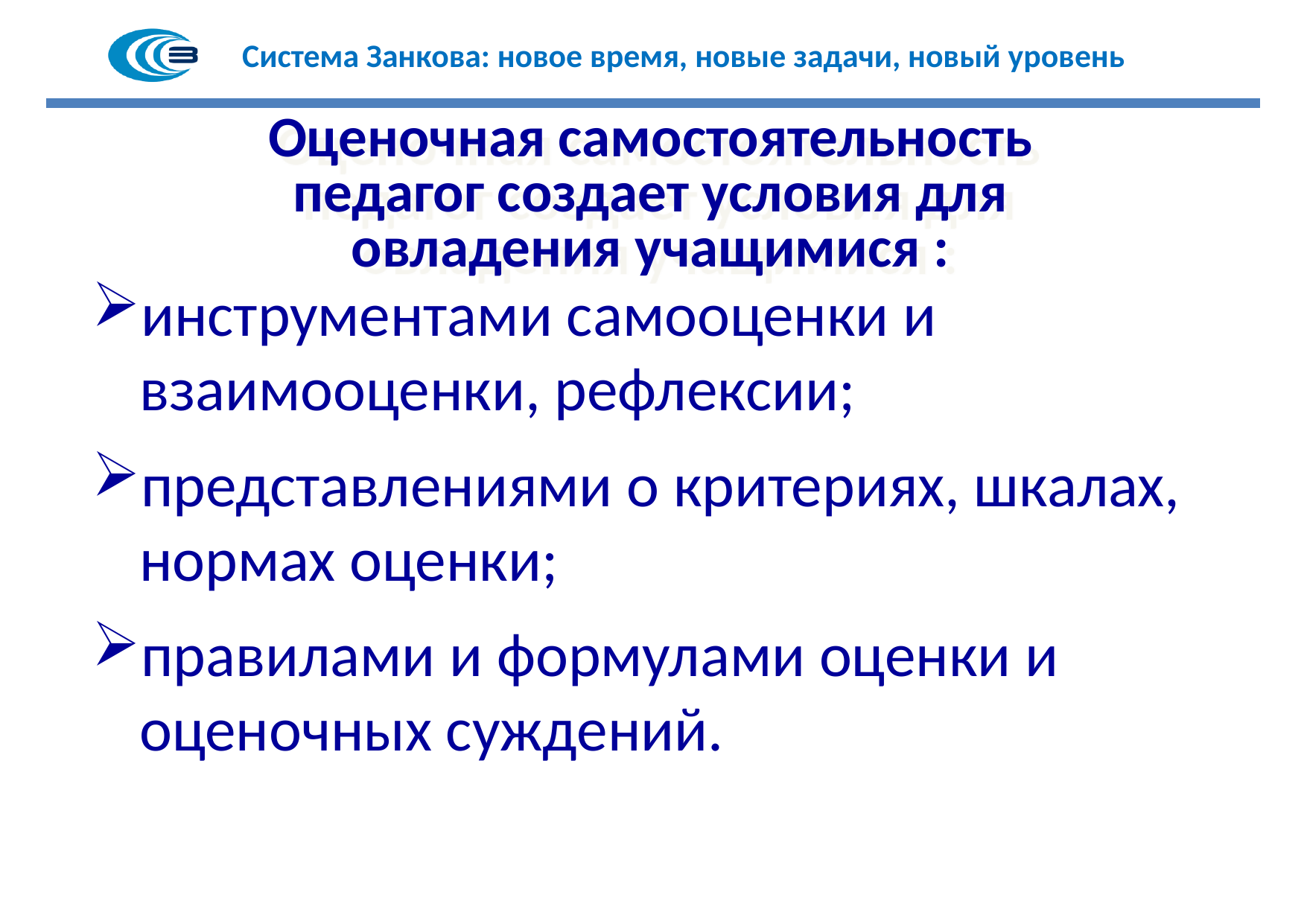

Оценочная самостоятельность
 педагог создает условия для
овладения учащимися :
инструментами самооценки и взаимооценки, рефлексии;
представлениями о критериях, шкалах, нормах оценки;
правилами и формулами оценки и оценочных суждений.